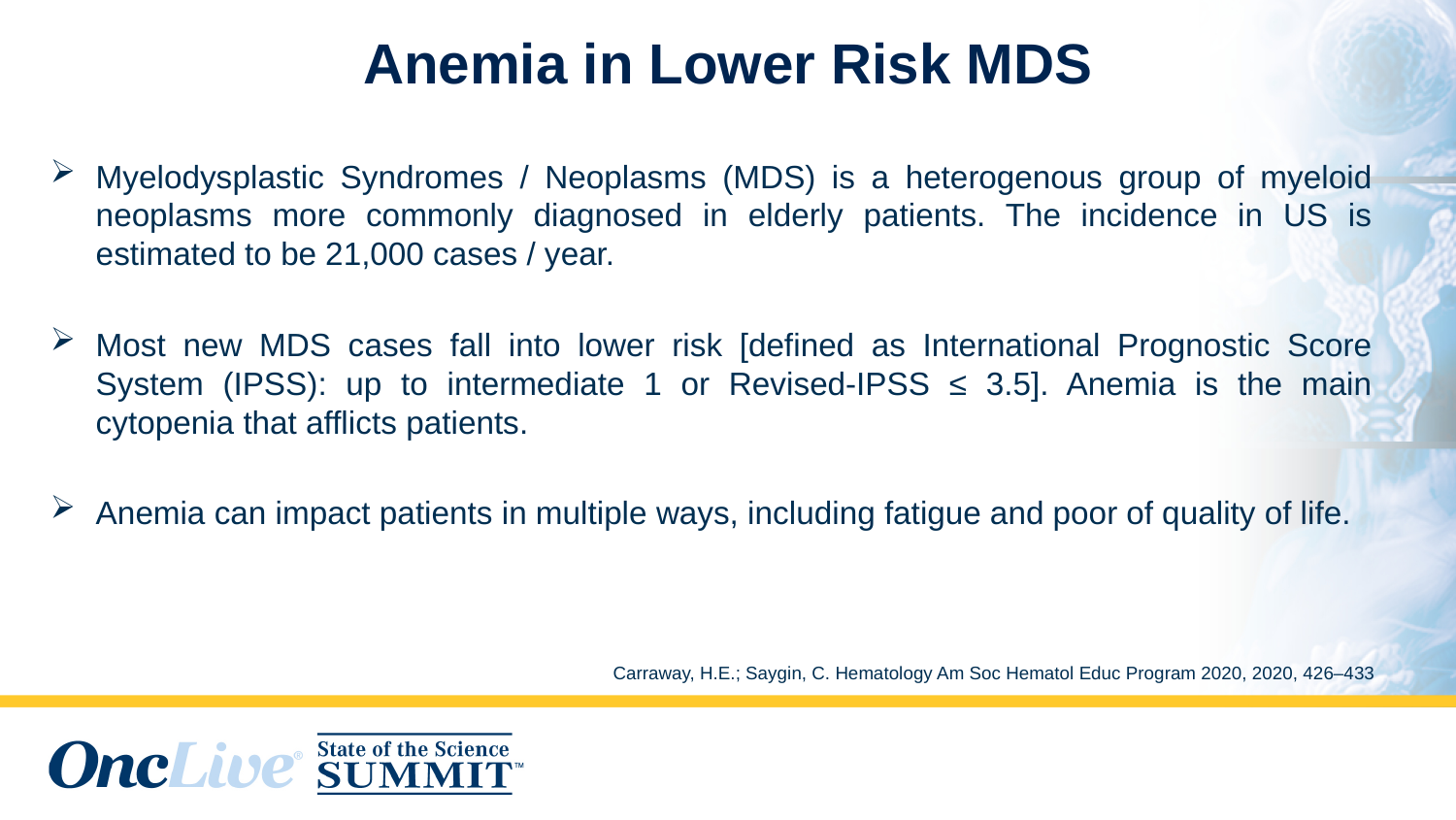

# Anemia in Lower Risk MDS
Myelodysplastic Syndromes / Neoplasms (MDS) is a heterogenous group of myeloid neoplasms more commonly diagnosed in elderly patients. The incidence in US is estimated to be 21,000 cases / year.

Most new MDS cases fall into lower risk [defined as International Prognostic Score System (IPSS): up to intermediate 1 or Revised-IPSS ≤ 3.5]. Anemia is the main cytopenia that afflicts patients.

Anemia can impact patients in multiple ways, including fatigue and poor of quality of life.

Carraway, H.E.; Saygin, C. Hematology Am Soc Hematol Educ Program 2020, 2020, 426–433